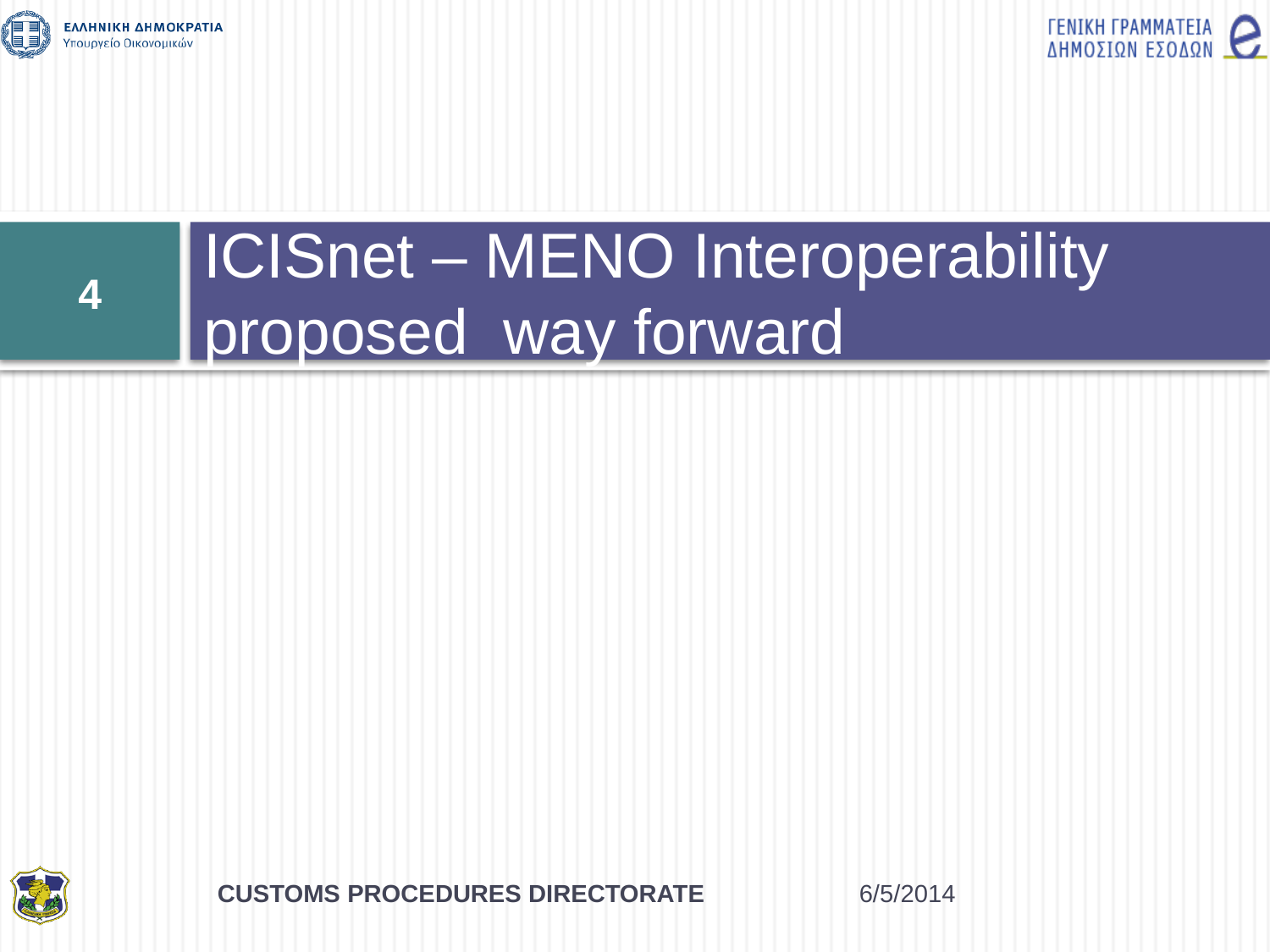

# ICISnet – MENO Interoperability proposed  way forward
4
CUSTOMS PROCEDURES DIRECTORATE
6/5/2014